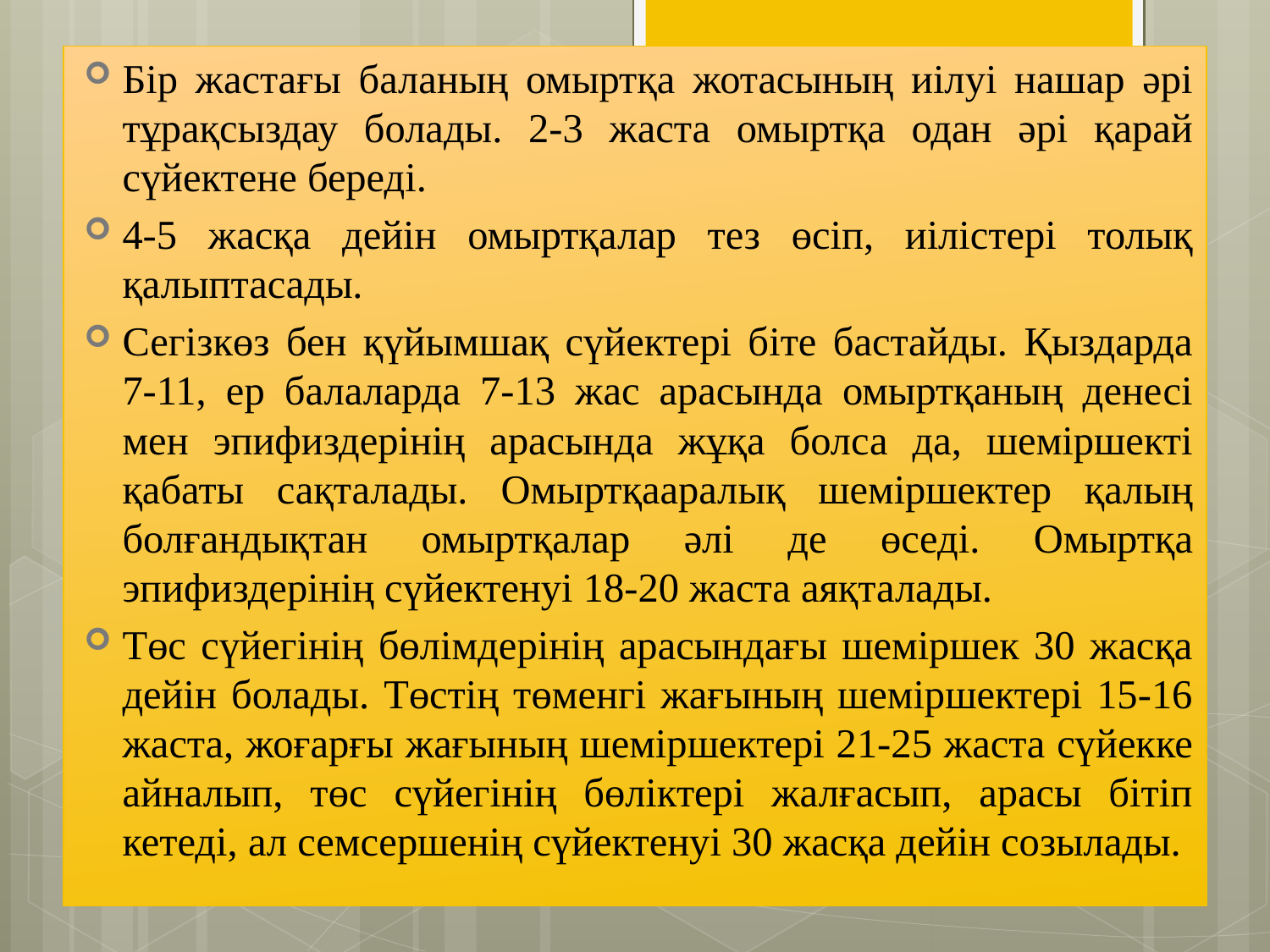

#
Бір жастағы баланың омыртқа жотасының иілуі нашар әрі тұрақсыздау болады. 2-3 жаста омыртқа одан әрі қарай сүйектене береді.
4-5 жасқа дейін омыртқалар тез өсіп, иілістері толық қалыптасады.
Сегізкөз бен қүйымшақ сүйектері біте бастайды. Қыздарда 7-11, ер балаларда 7-13 жас арасында омыртқаның денесі мен эпифиздерінің арасында жұқа болса да, шеміршекті қабаты сақталады. Омыртқааралық шеміршектер қалың болғандықтан омыртқалар әлі де өседі. Омыртқа эпифиздерінің сүйектенуі 18-20 жаста аяқталады.
Төс сүйегінің бөлімдерінің арасындағы шеміршек 30 жасқа дейін болады. Төстің төменгі жағының шеміршектері 15-16 жаста, жоғарғы жағының шеміршектері 21-25 жаста сүйекке айналып, төс сүйегінің бөліктері жалғасып, арасы бітіп кетеді, ал семсершенің сүйектенуі 30 жасқа дейін созылады.